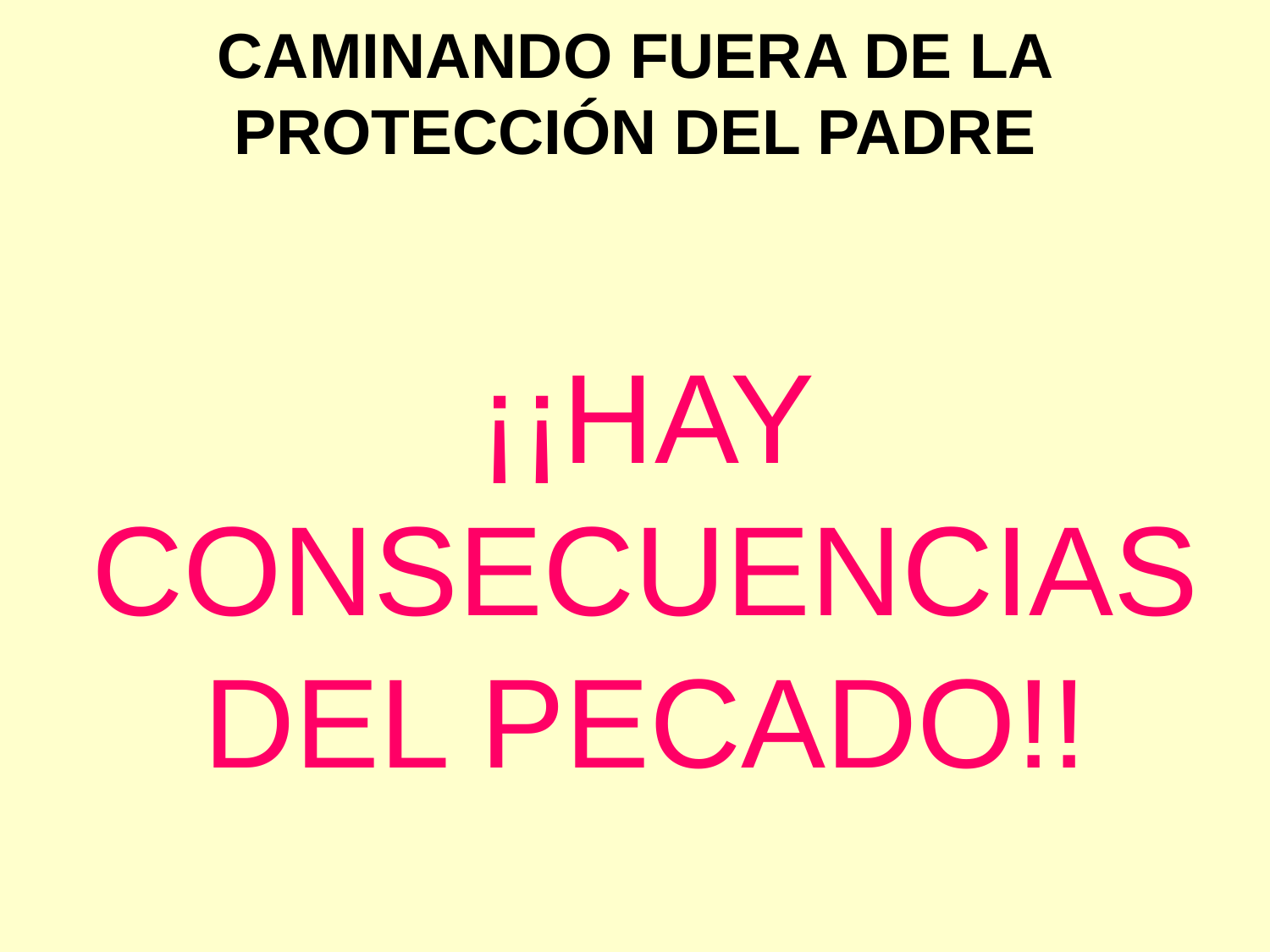

CAMINANDO FUERA DE LA PROTECCIÓN DEL PADRE

¡¡HAY CONSECUENCIAS DEL PECADO!!